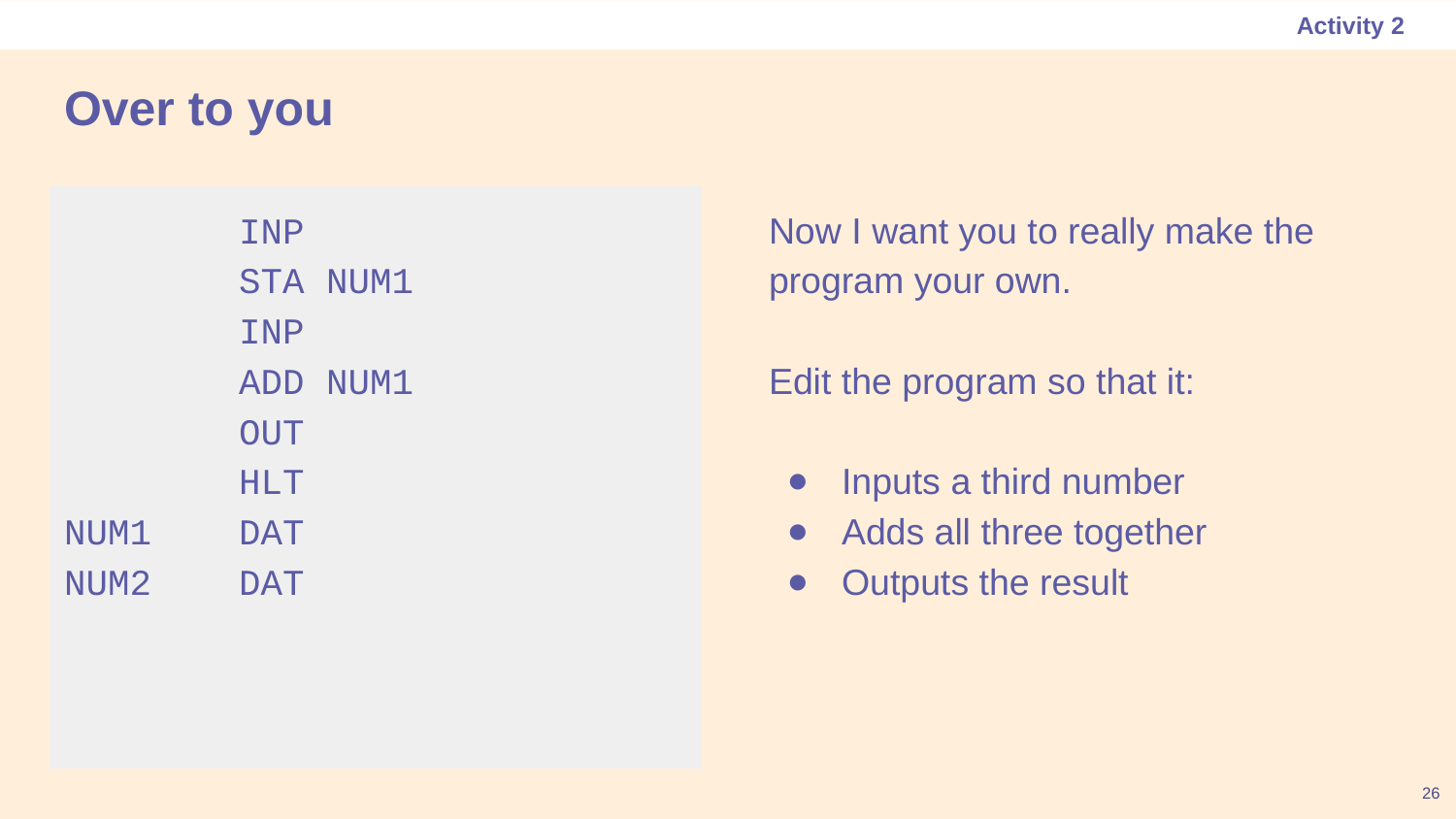

Activity 2
# Over to you
Now I want you to really make the program your own.

Edit the program so that it:

Inputs a third number
Adds all three together
Outputs the result
        INP
        STA NUM1
        INP
        ADD NUM1
        OUT
        HLT
NUM1    DAT
NUM2    DAT

26